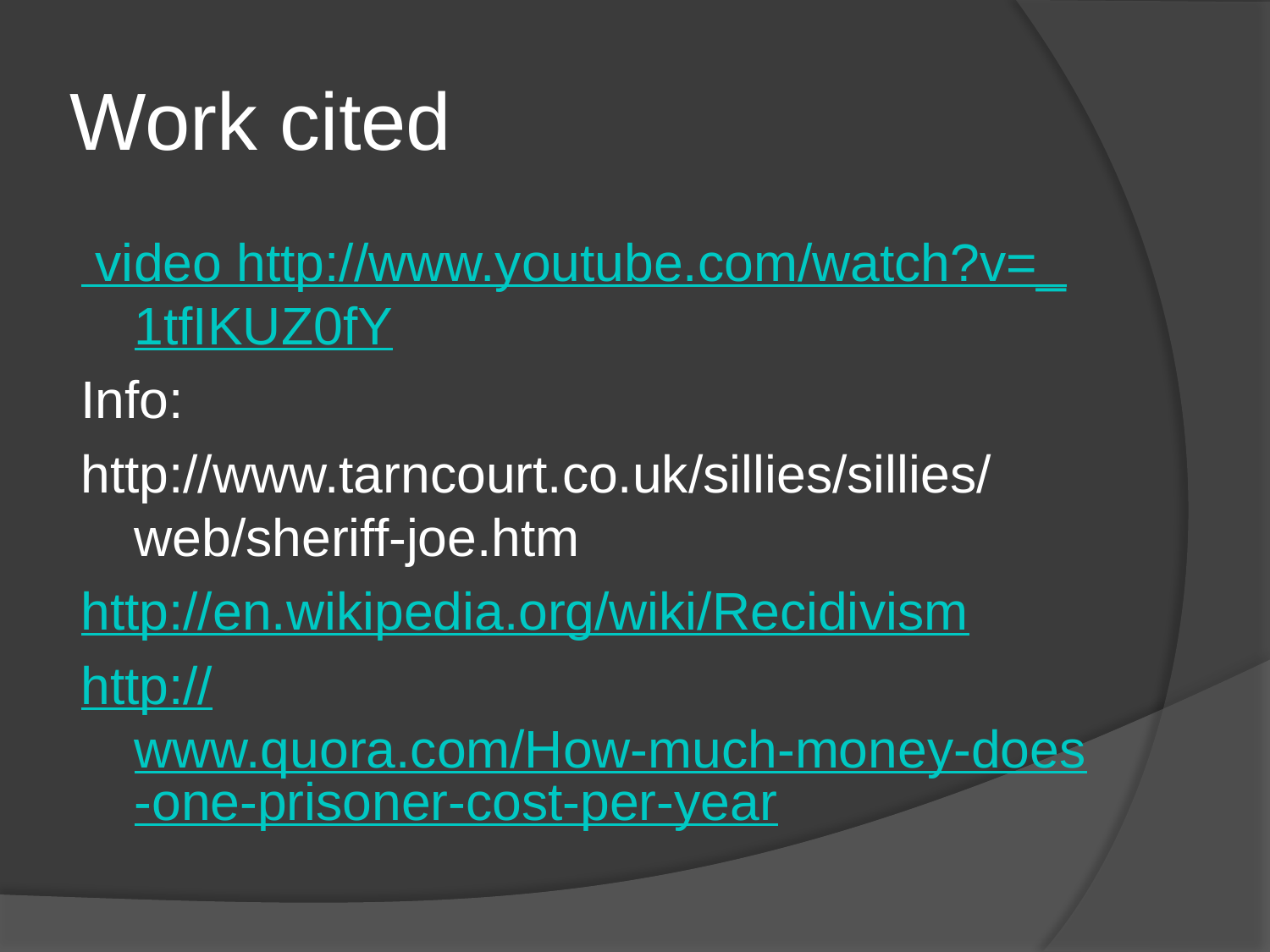

# Work cited
 video http://www.youtube.com/watch?v=_1tfIKUZ0fY
Info:
http://www.tarncourt.co.uk/sillies/sillies/web/sheriff-joe.htm
http://en.wikipedia.org/wiki/Recidivism
http://www.quora.com/How-much-money-does-one-prisoner-cost-per-year